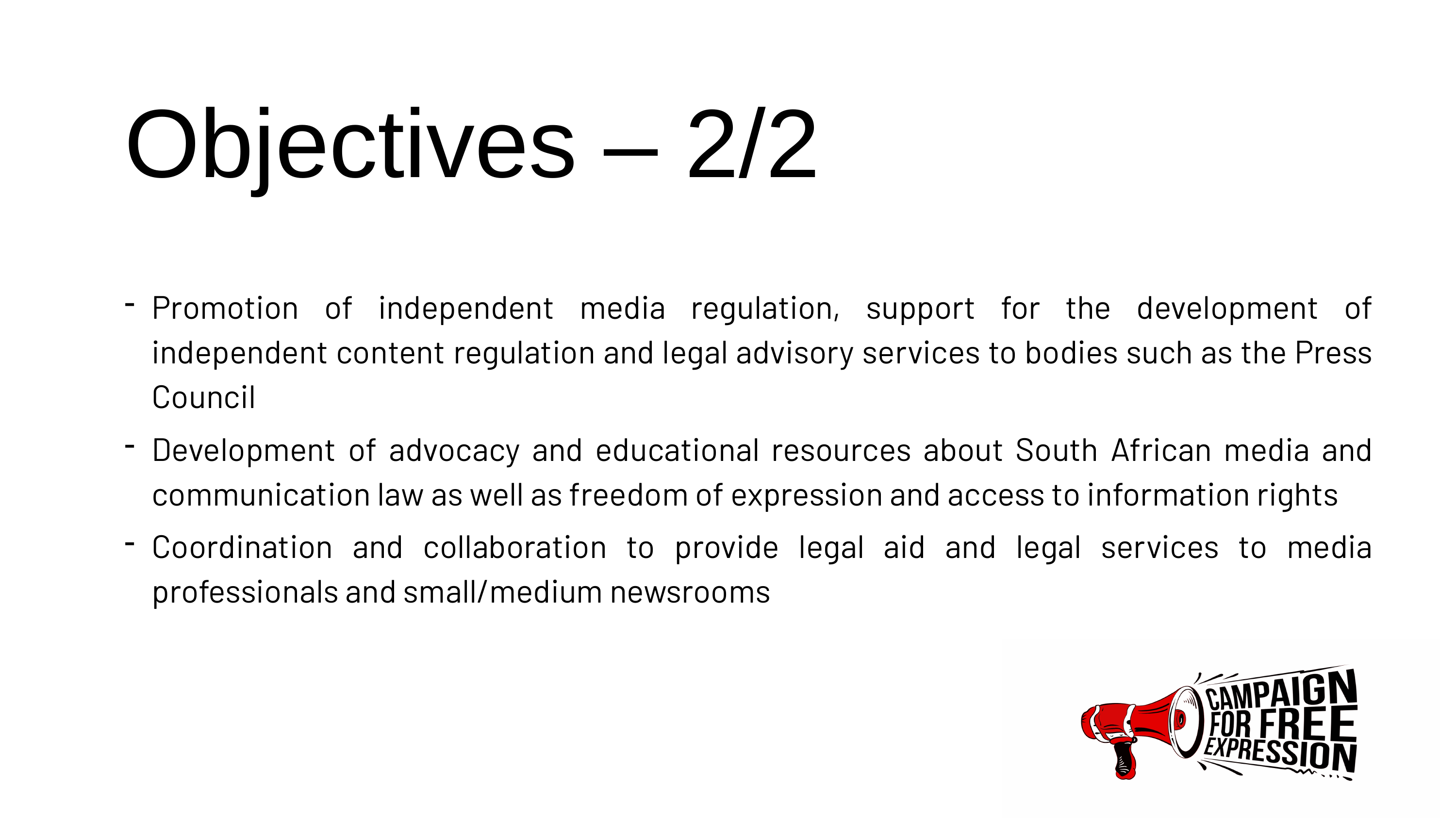

Objectives – 2/2

Promotion of independent media regulation, support for the development of independent content regulation and legal advisory services to bodies such as the Press Council
Development of advocacy and educational resources about South African media and communication law as well as freedom of expression and access to information rights
Coordination and collaboration to provide legal aid and legal services to media professionals and small/medium newsrooms